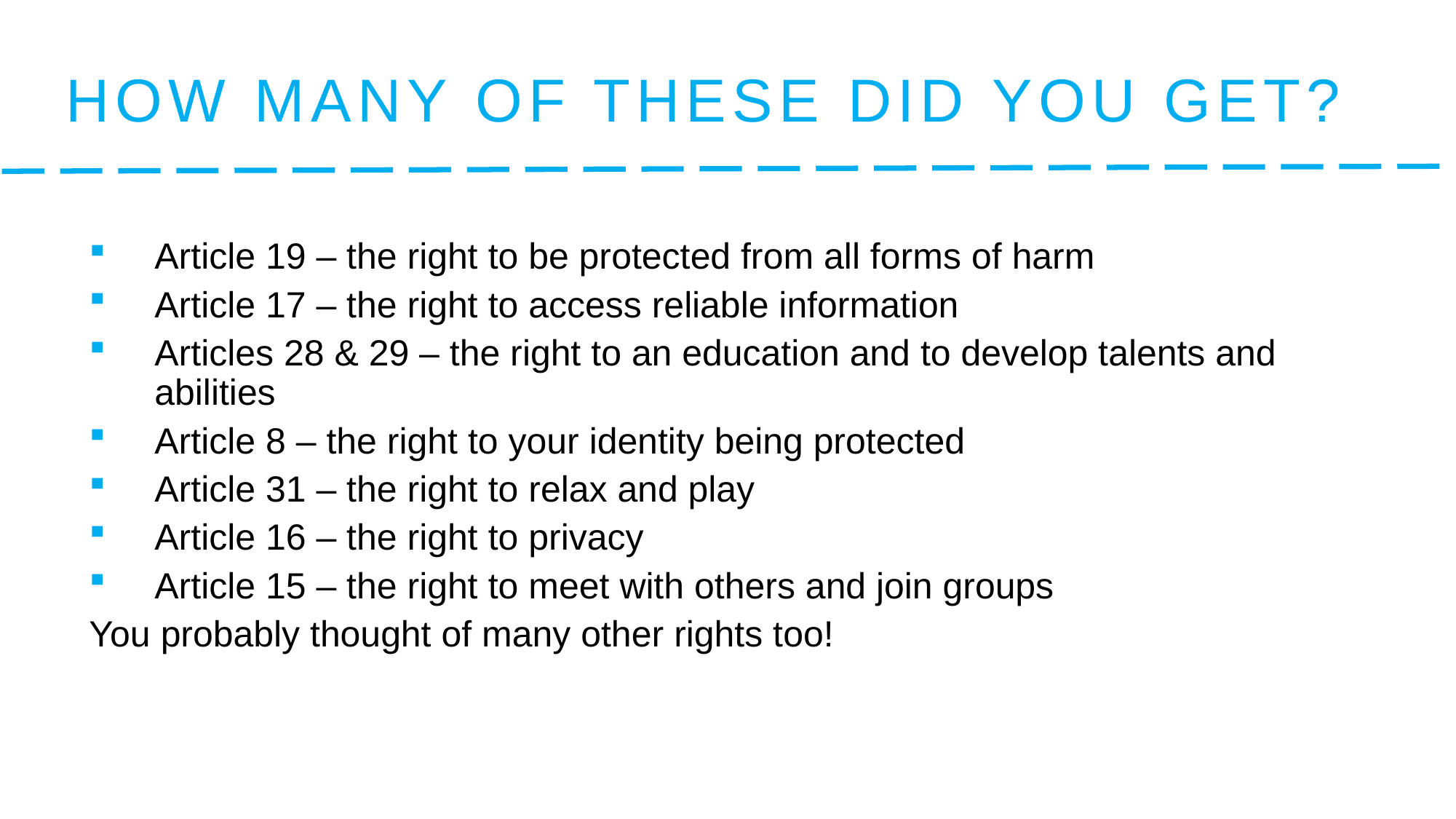

# How many of these did you get?
Article 19 – the right to be protected from all forms of harm
Article 17 – the right to access reliable information
Articles 28 & 29 – the right to an education and to develop talents and abilities
Article 8 – the right to your identity being protected
Article 31 – the right to relax and play
Article 16 – the right to privacy
Article 15 – the right to meet with others and join groups
You probably thought of many other rights too!